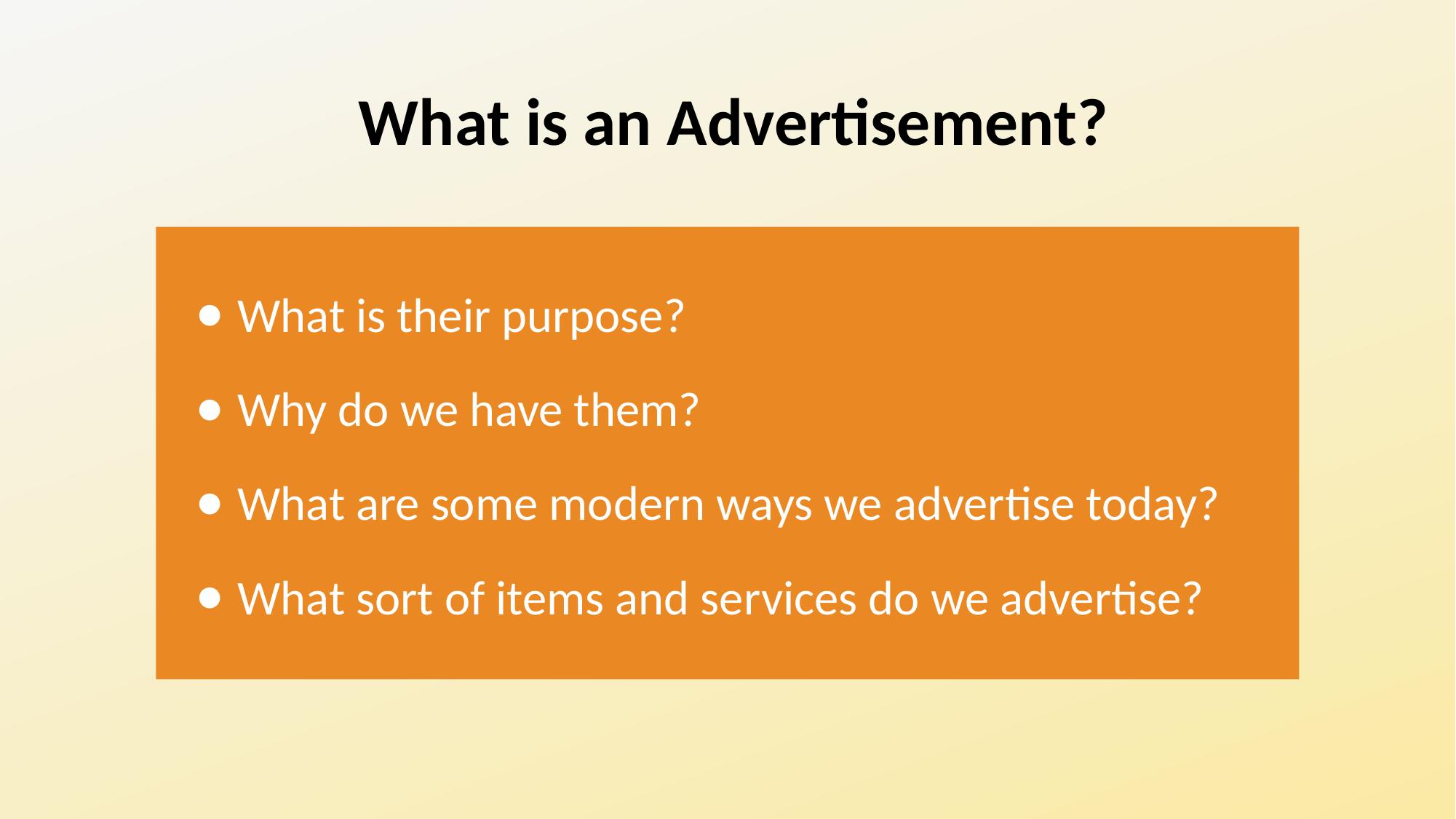

# What is an Advertisement?

What is their purpose?
Why do we have them?
What are some modern ways we advertise today?
What sort of items and services do we advertise?